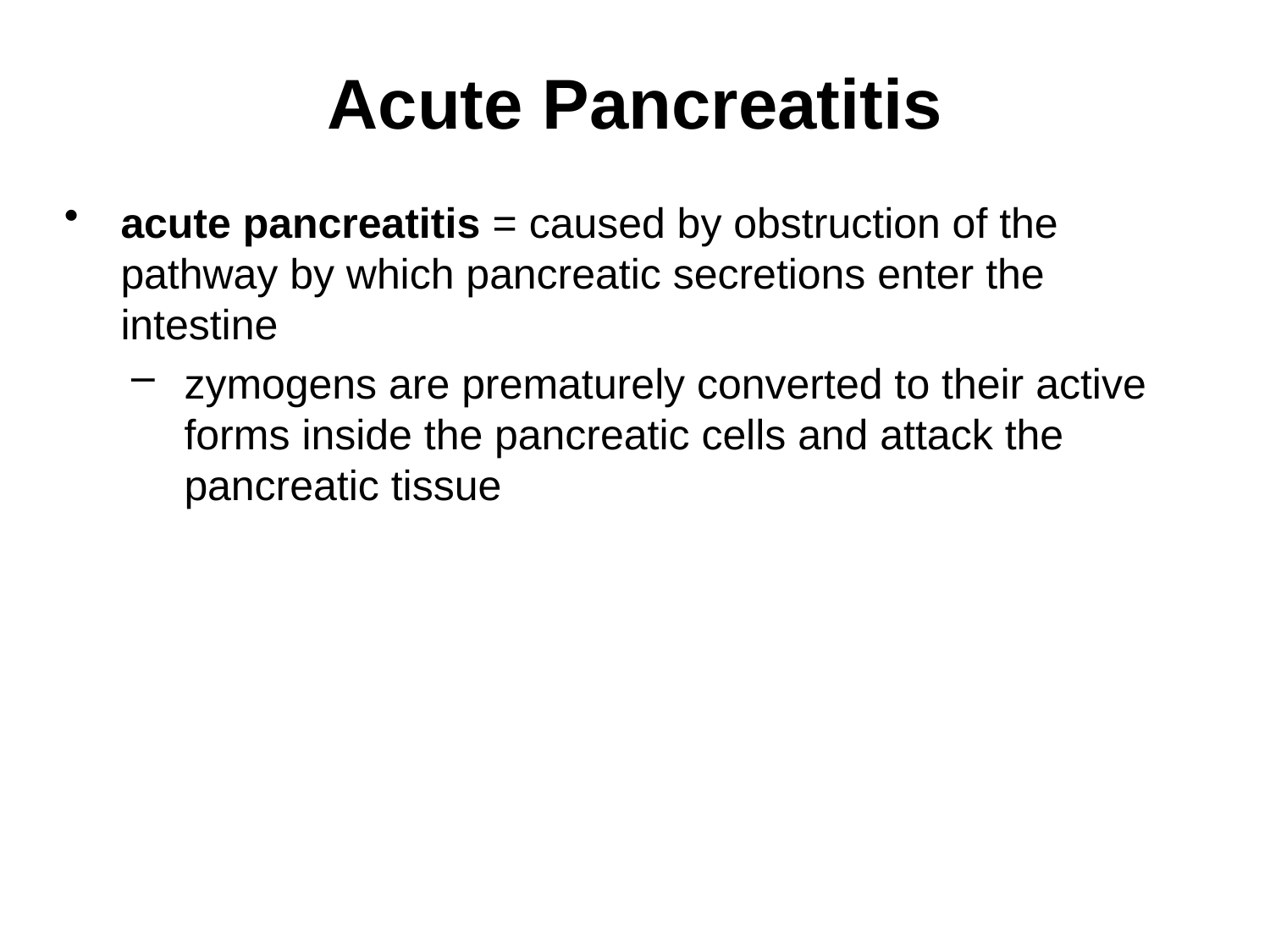

# Acute Pancreatitis
acute pancreatitis = caused by obstruction of the pathway by which pancreatic secretions enter the intestine
zymogens are prematurely converted to their active forms inside the pancreatic cells and attack the pancreatic tissue